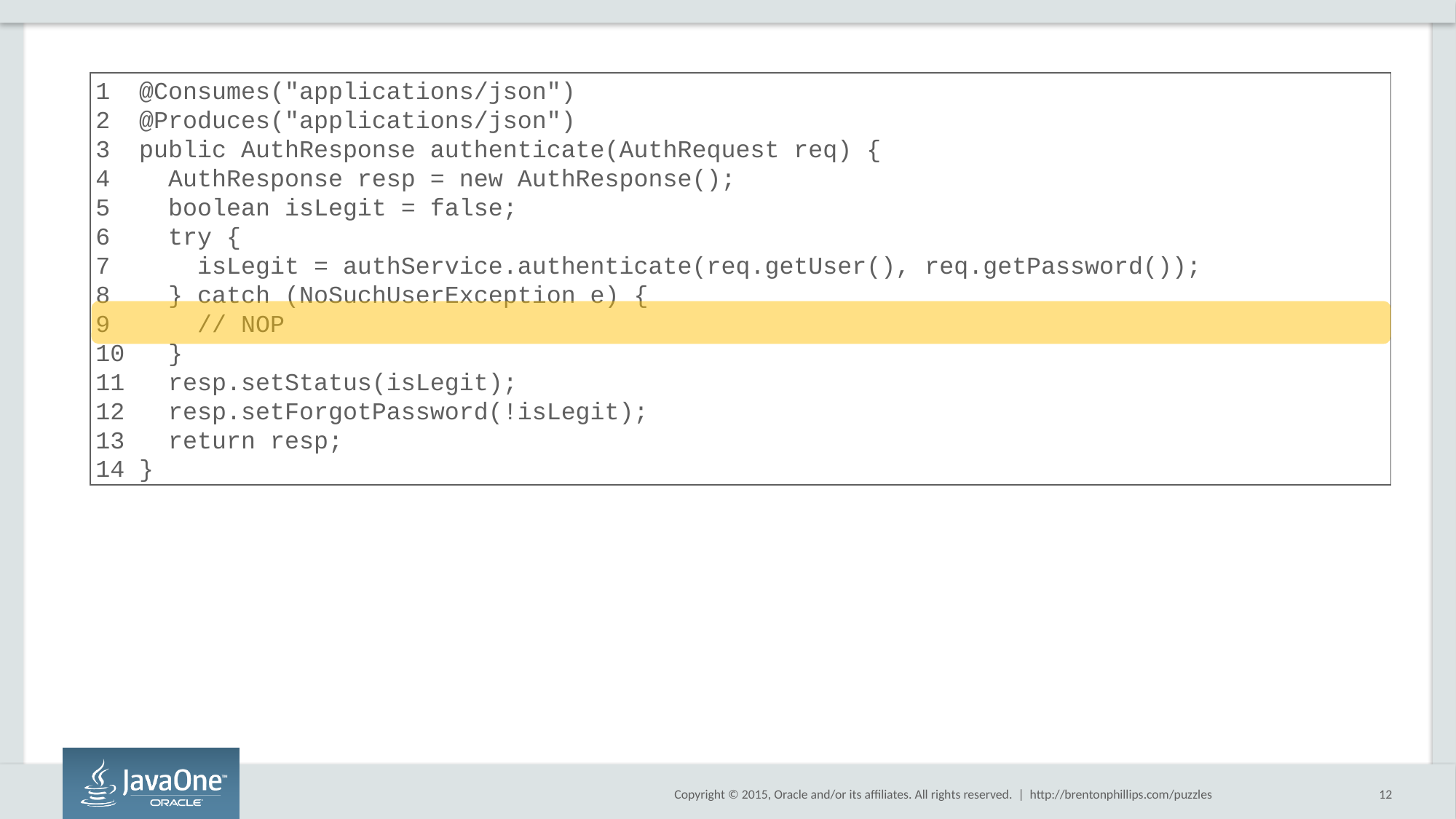

1  @Consumes("applications/json")
2  @Produces("applications/json")
3  public AuthResponse authenticate(AuthRequest req) {
4    AuthResponse resp = new AuthResponse();
5    boolean isLegit = false;
6    try {
7      isLegit = authService.authenticate(req.getUser(), req.getPassword());
8    } catch (NoSuchUserException e) {
9      // NOP
10   }
11   resp.setStatus(isLegit);
12   resp.setForgotPassword(!isLegit);
13   return resp;
14 }

http://brentonphillips.com/puzzles
12